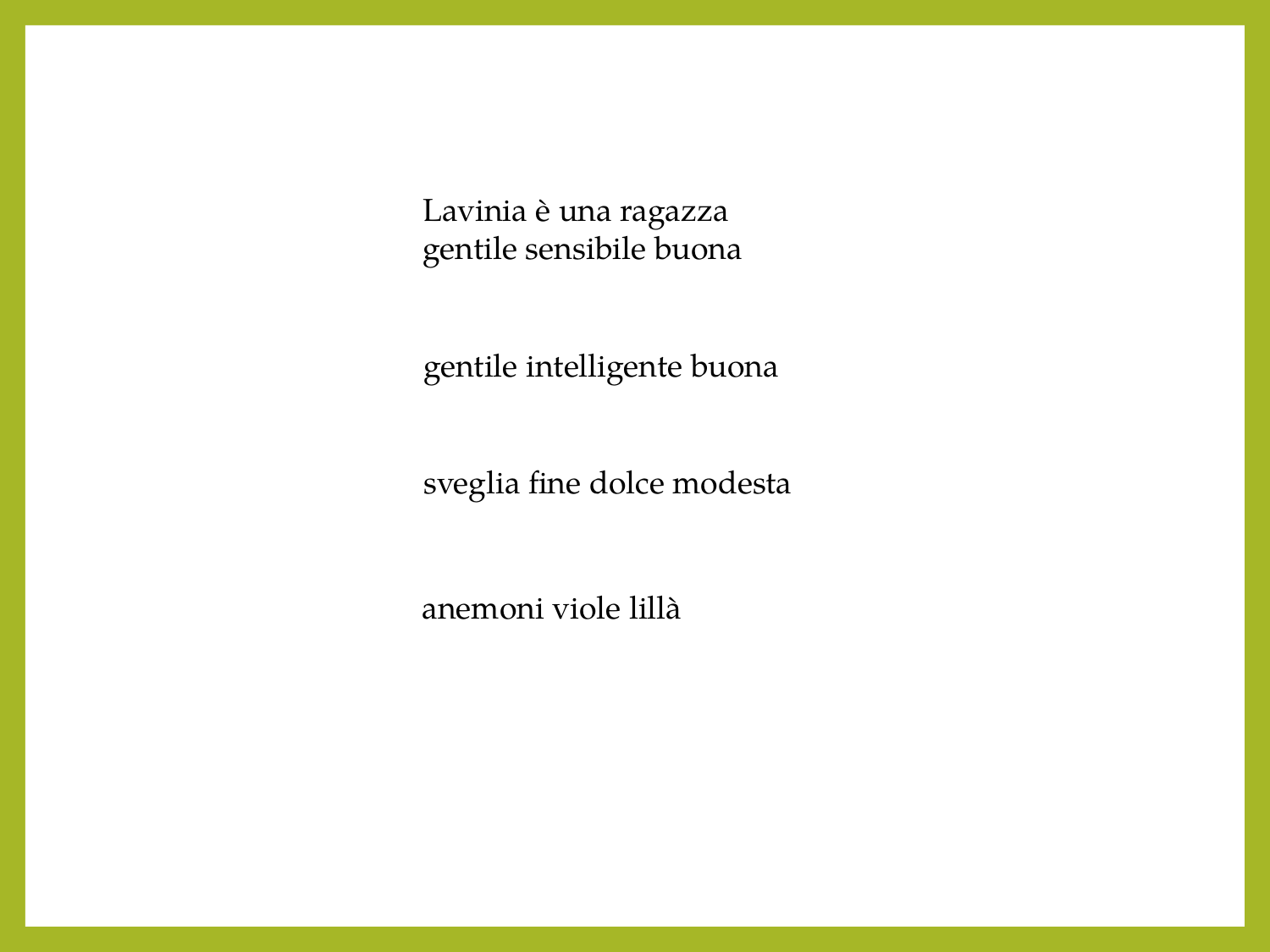

Lavinia è una ragazza
gentile sensibile buona
gentile intelligente buona
sveglia fine dolce modesta
anemoni viole lillà